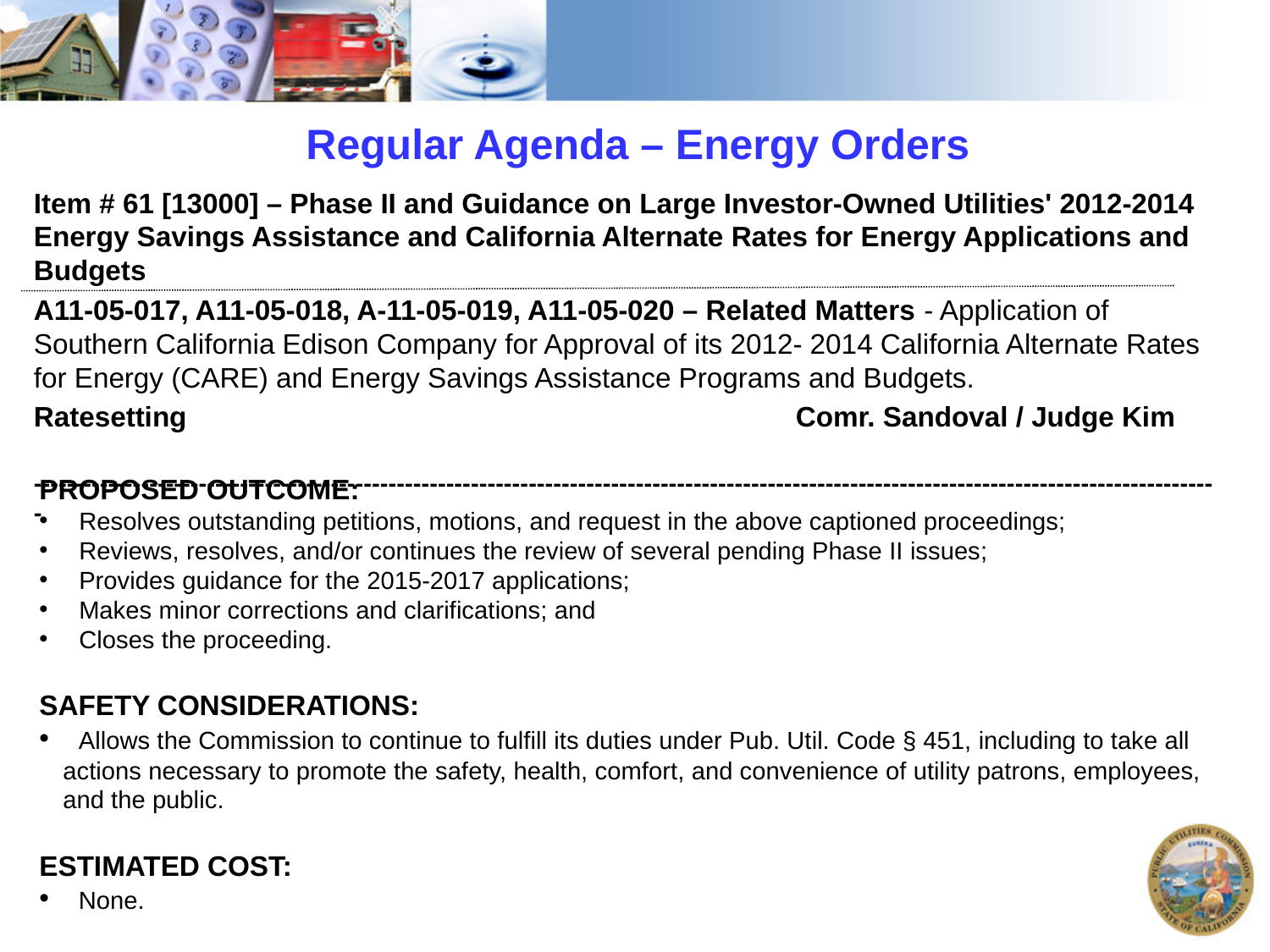

# Regular Agenda – Energy Orders
Item # 61 [13000] – Phase II and Guidance on Large Investor-Owned Utilities' 2012-2014 Energy Savings Assistance and California Alternate Rates for Energy Applications and Budgets
A11-05-017, A11-05-018, A-11-05-019, A11-05-020 – Related Matters - Application of Southern California Edison Company for Approval of its 2012- 2014 California Alternate Rates for Energy (CARE) and Energy Savings Assistance Programs and Budgets.
Ratesetting               				Comr. Sandoval / Judge Kim
 ------------------------------------------------------------------------------------------------------------------------------------------------

PROPOSED OUTCOME:
Resolves outstanding petitions, motions, and request in the above captioned proceedings;
Reviews, resolves, and/or continues the review of several pending Phase II issues;
Provides guidance for the 2015-2017 applications;
Makes minor corrections and clarifications; and
Closes the proceeding.

SAFETY CONSIDERATIONS:
  Allows the Commission to continue to fulfill its duties under Pub. Util. Code § 451, including to take all actions necessary to promote the safety, health, comfort, and convenience of utility patrons, employees, and the public.

ESTIMATED COST:
  None.